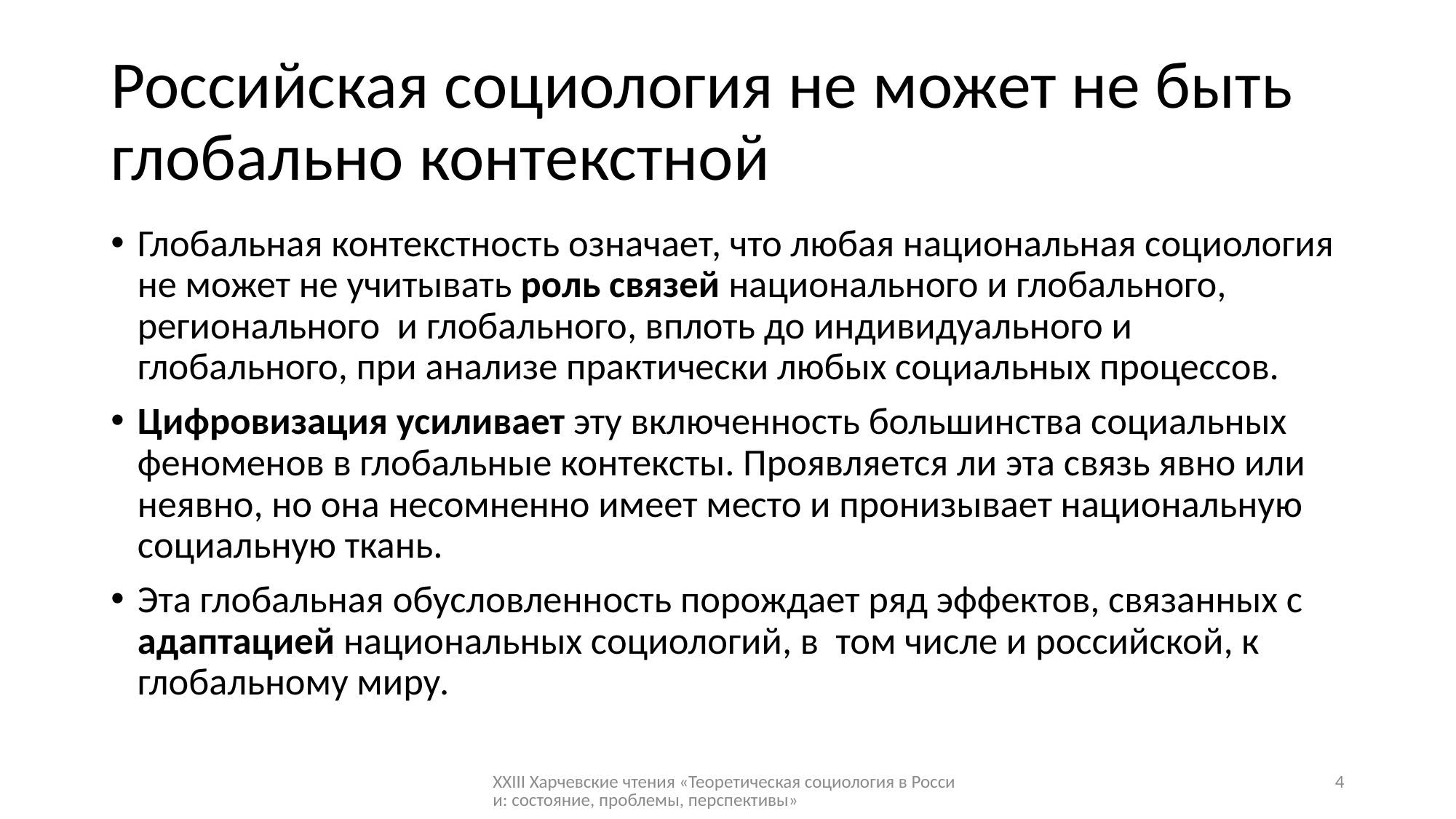

# Российская социология не может не быть глобально контекстной
Глобальная контекстность означает, что любая национальная социология не может не учитывать роль связей национального и глобального, регионального  и глобального, вплоть до индивидуального и глобального, при анализе практически любых социальных процессов.
Цифровизация усиливает эту включенность большинства социальных феноменов в глобальные контексты. Проявляется ли эта связь явно или неявно, но она несомненно имеет место и пронизывает национальную социальную ткань.
Эта глобальная обусловленность порождает ряд эффектов, связанных с адаптацией национальных социологий, в  том числе и российской, к глобальному миру.

XXIII Харчевские чтения «Теоретическая социология в России: состояние, проблемы, перспективы»
4